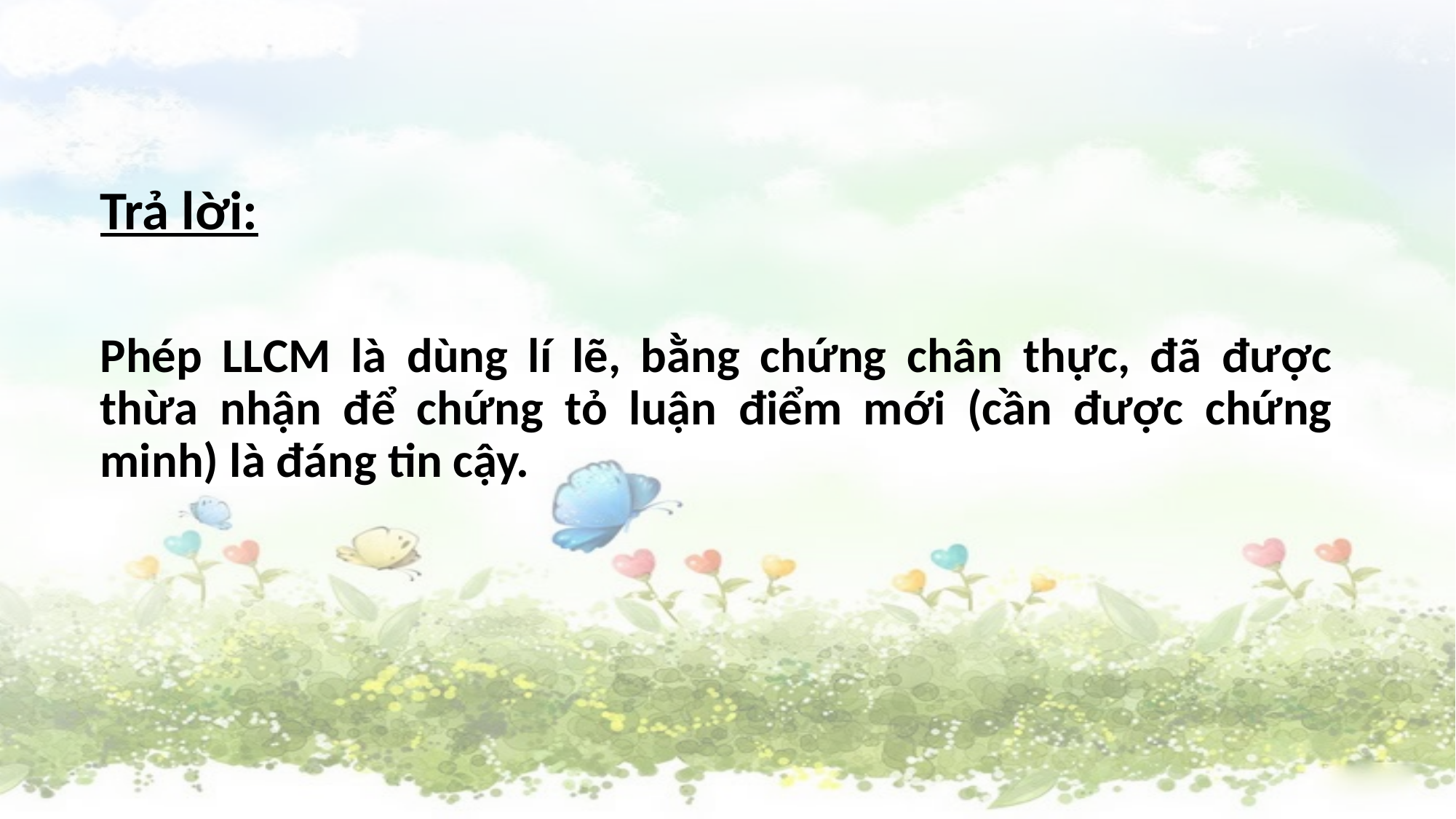

#
Trả lời:

Phép LLCM là dùng lí lẽ, bằng chứng chân thực, đã được thừa nhận để chứng tỏ luận điểm mới (cần được chứng minh) là đáng tin cậy.